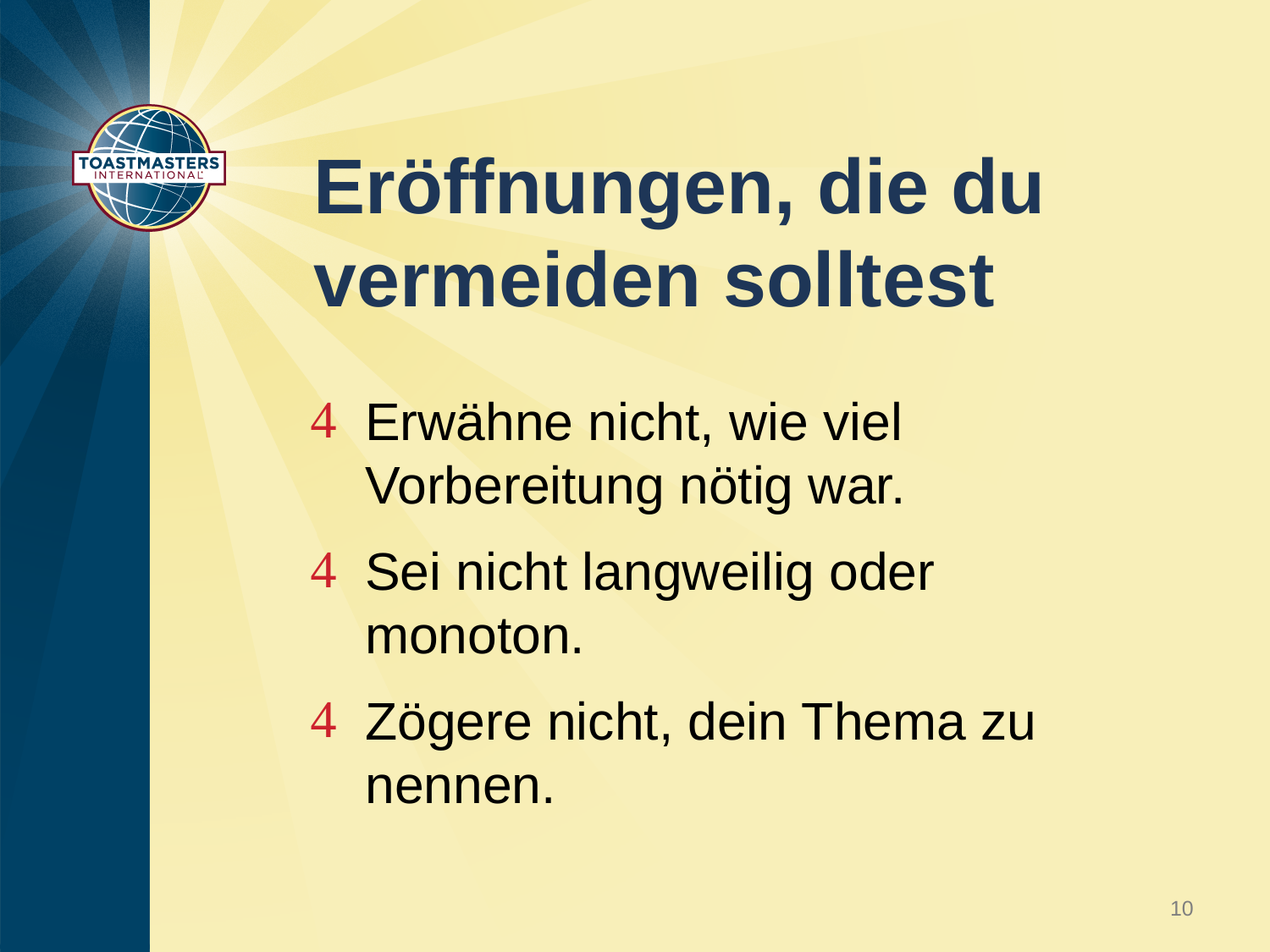

# Eröffnungen, die du vermeiden solltest
Erwähne nicht, wie viel Vorbereitung nötig war.
Sei nicht langweilig oder monoton.
Zögere nicht, dein Thema zu nennen.
10